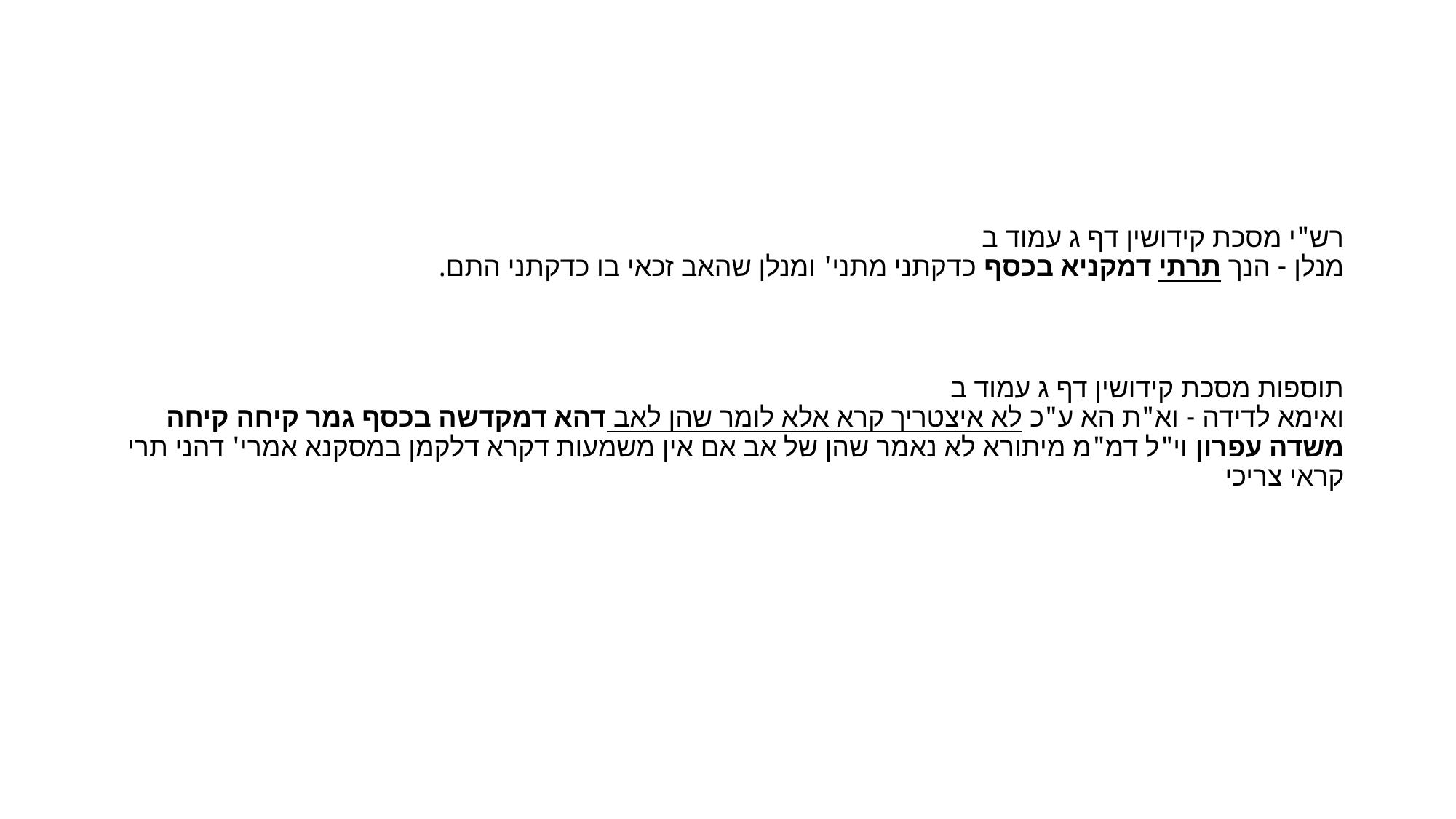

#
רש"י מסכת קידושין דף ג עמוד ב
מנלן - הנך תרתי דמקניא בכסף כדקתני מתני' ומנלן שהאב זכאי בו כדקתני התם.
תוספות מסכת קידושין דף ג עמוד ב
ואימא לדידה - וא"ת הא ע"כ לא איצטריך קרא אלא לומר שהן לאב דהא דמקדשה בכסף גמר קיחה קיחה משדה עפרון וי"ל דמ"מ מיתורא לא נאמר שהן של אב אם אין משמעות דקרא דלקמן במסקנא אמרי' דהני תרי קראי צריכי